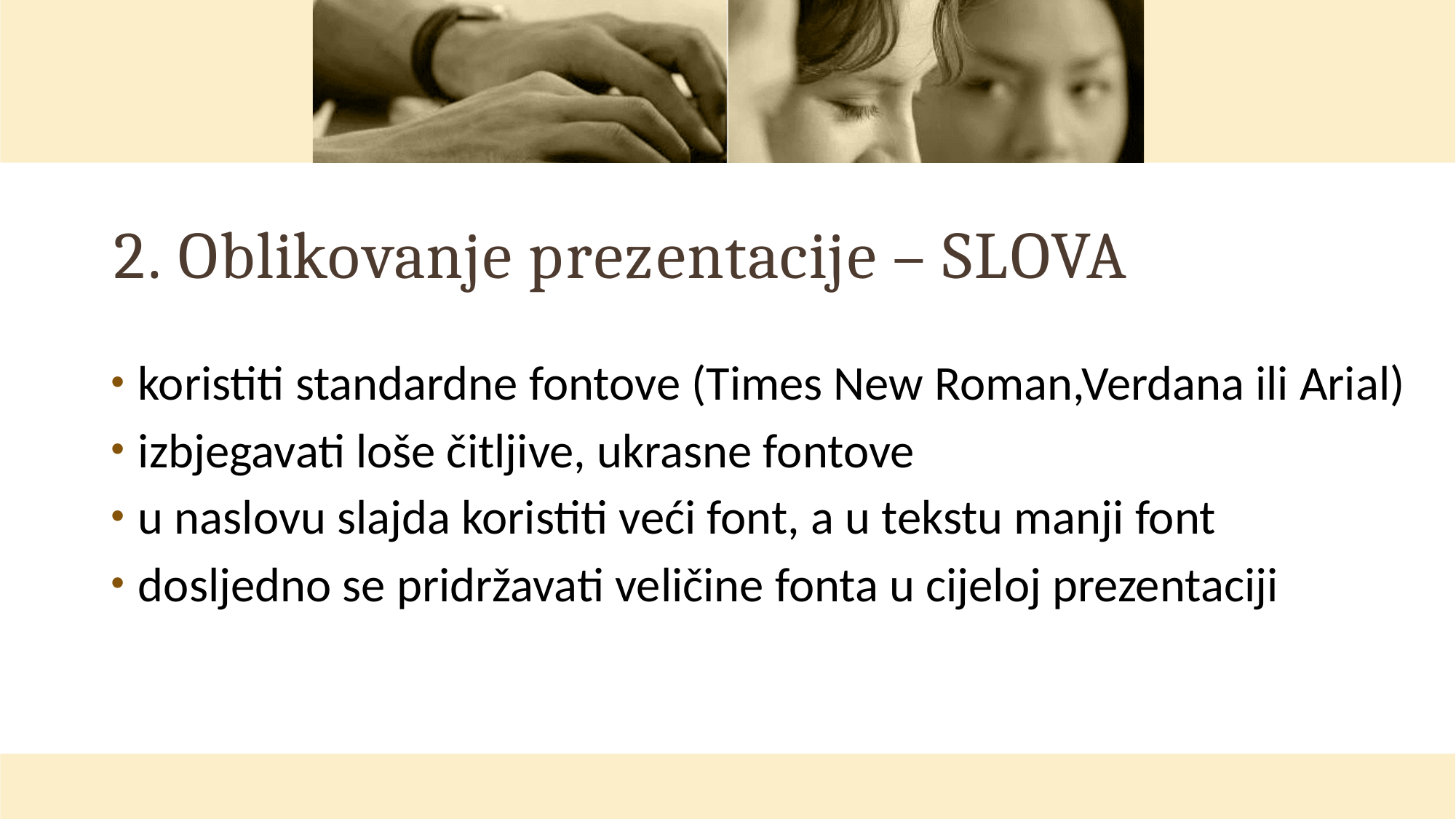

# 2. Oblikovanje prezentacije – SLOVA
koristiti standardne fontove (Times New Roman,Verdana ili Arial)
izbjegavati loše čitljive, ukrasne fontove
u naslovu slajda koristiti veći font, a u tekstu manji font
dosljedno se pridržavati veličine fonta u cijeloj prezentaciji